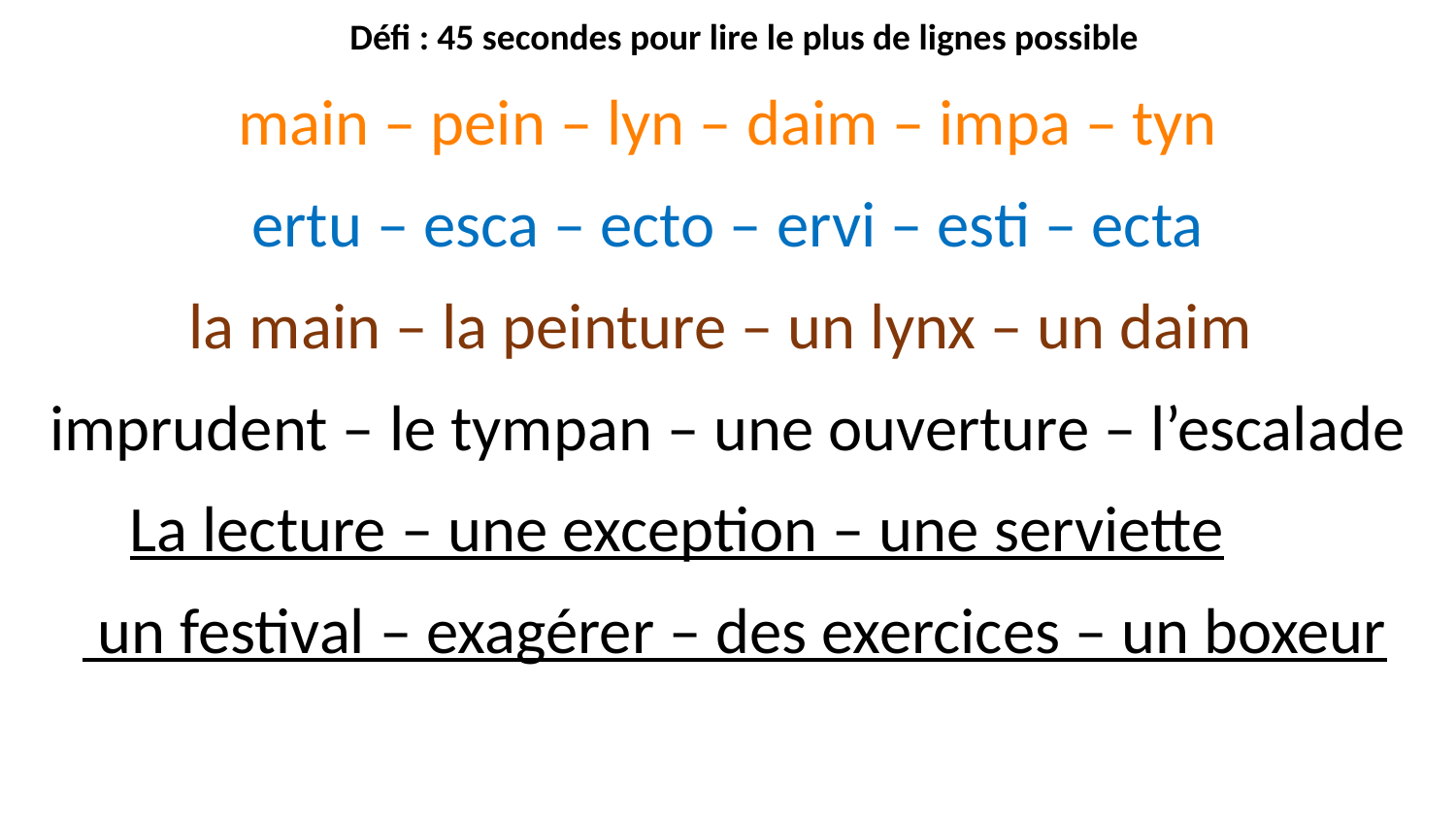

Défi : 45 secondes pour lire le plus de lignes possible
main – pein – lyn – daim – impa – tyn
ertu – esca – ecto – ervi – esti – ecta
la main – la peinture – un lynx – un daim
imprudent – le tympan – une ouverture – l’escalade
La lecture – une exception – une serviette
  un festival – exagérer – des exercices – un boxeur